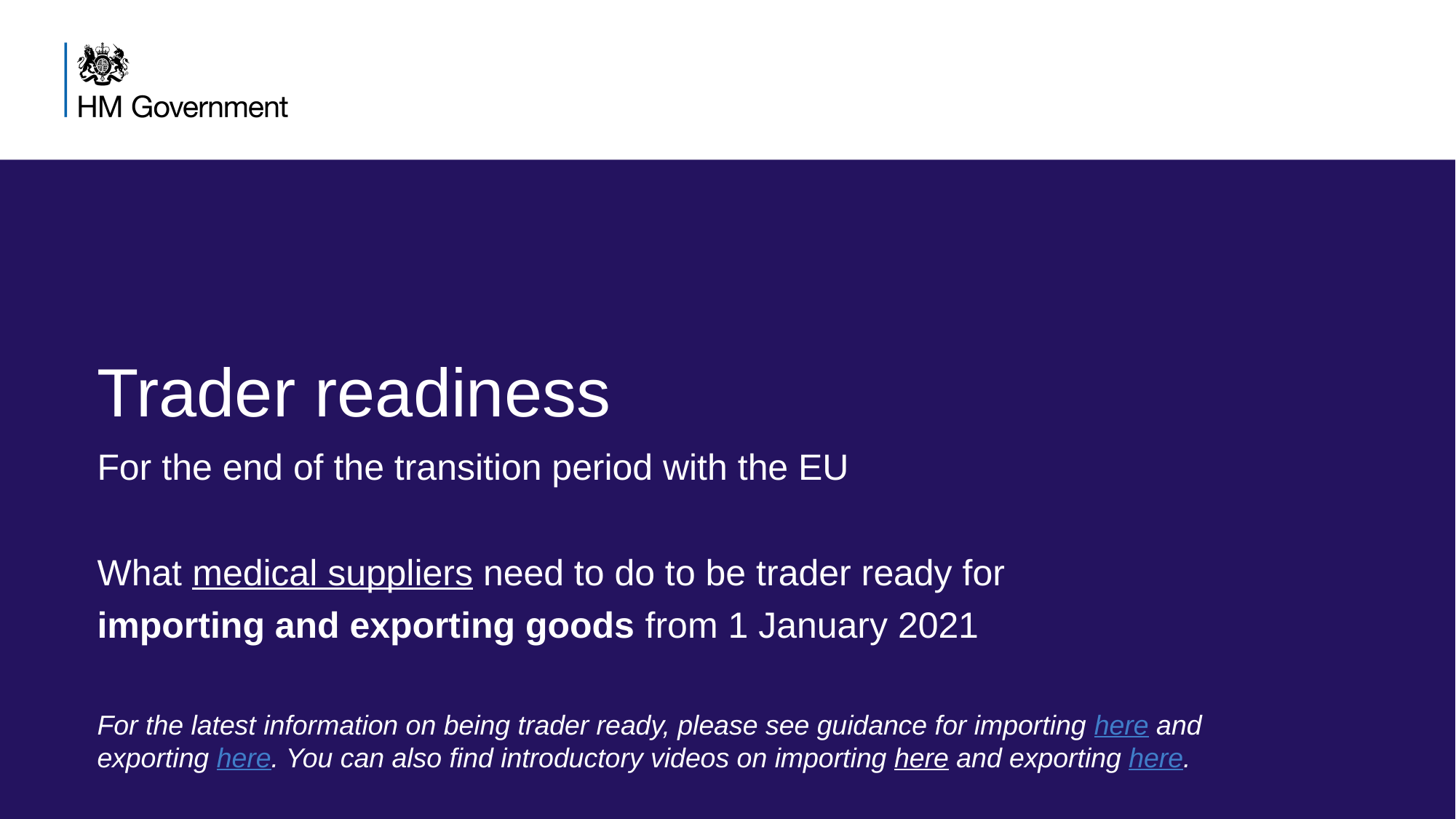

# Trader readiness
For the end of the transition period with the EU

What medical suppliers need to do to be trader ready for
importing and exporting goods from 1 January 2021

For the latest information on being trader ready, please see guidance for importing here and exporting here. You can also find introductory videos on importing here and exporting here.